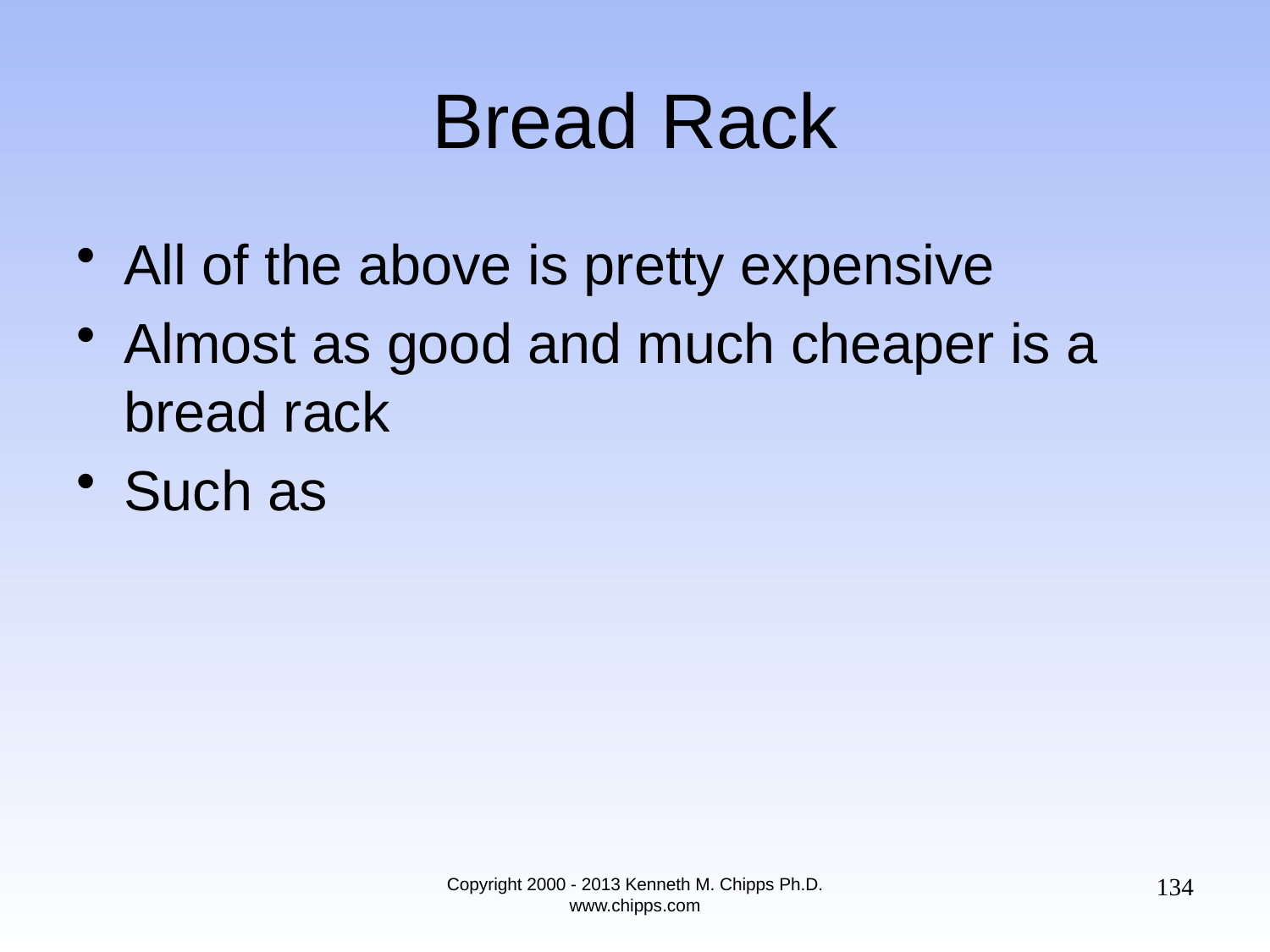

# Bread Rack
All of the above is pretty expensive
Almost as good and much cheaper is a bread rack
Such as
134
Copyright 2000 - 2013 Kenneth M. Chipps Ph.D. www.chipps.com